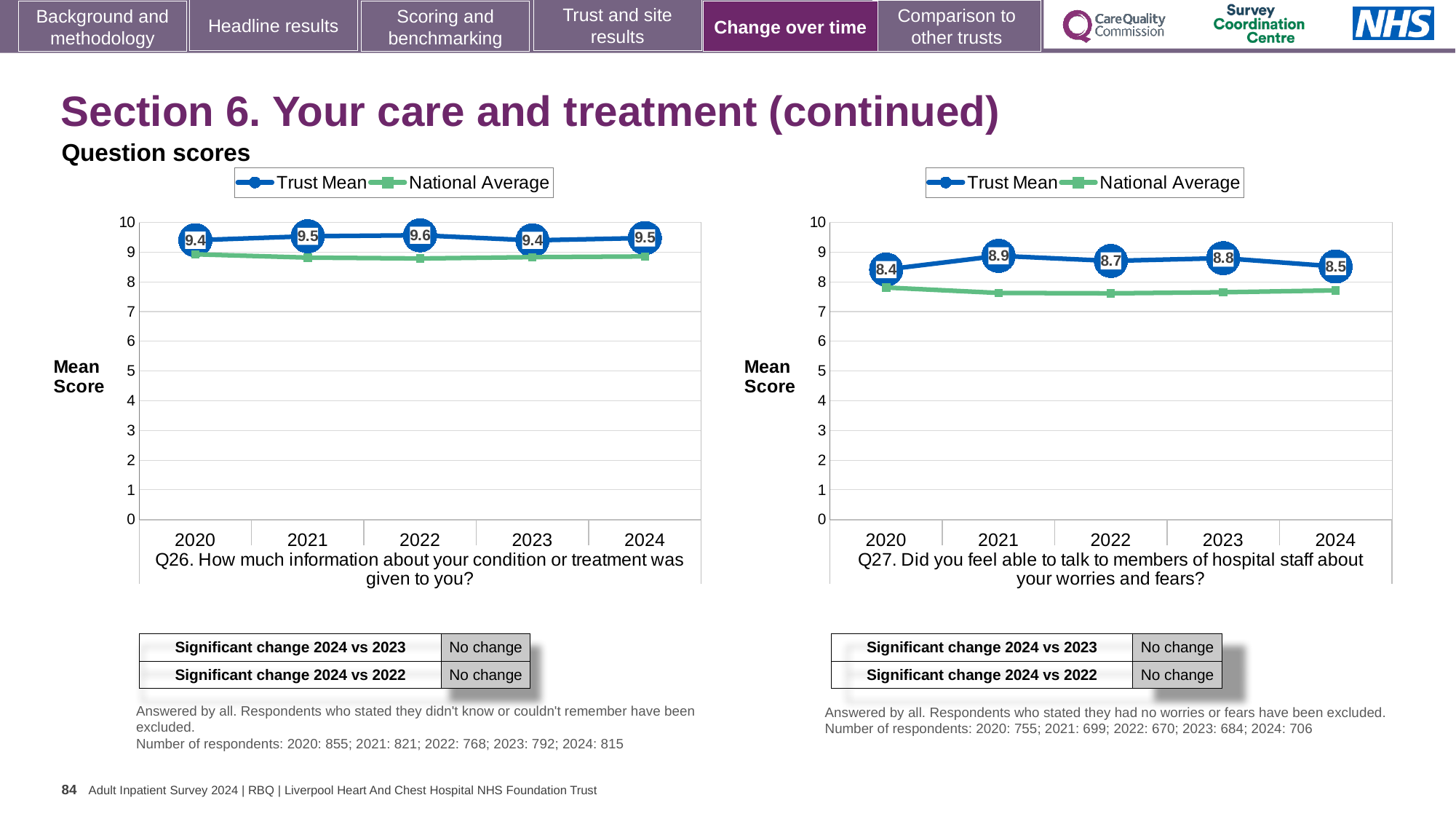

# Section 6. Your care and treatment (continued)
Question scores

### Chart

| Category | Trust Mean | National Average |
|---|---|---|
| 2020 | 9.40379030455304 | 8.928934628469245 |
| 2021 | 9.53663829454189 | 8.817057555214891 |
| 2022 | 9.568883028406333 | 8.788105699509403 |
| 2023 | 9.397598456251067 | 8.833763114836398 |
| 2024 | 9.477291420330738 | 8.855898597128807 |

### Chart

| Category | Trust Mean | National Average |
|---|---|---|
| 2020 | 8.41644412491295 | 7.810199279555775 |
| 2021 | 8.87743249480384 | 7.628568520809049 |
| 2022 | 8.706538823261578 | 7.615382832779392 |
| 2023 | 8.800376480581123 | 7.650699255967489 |
| 2024 | 8.51780814337486 | 7.714996526074419 |
| Significant change 2024 vs 2023 | No change |
| --- | --- |
| Significant change 2024 vs 2022 | No change |
| Significant change 2024 vs 2023 | No change |
| --- | --- |
| Significant change 2024 vs 2022 | No change |
Answered by all. Respondents who stated they didn't know or couldn't remember have been excluded.
Number of respondents: 2020: 855; 2021: 821; 2022: 768; 2023: 792; 2024: 815

Answered by all. Respondents who stated they had no worries or fears have been excluded.
Number of respondents: 2020: 755; 2021: 699; 2022: 670; 2023: 684; 2024: 706

84